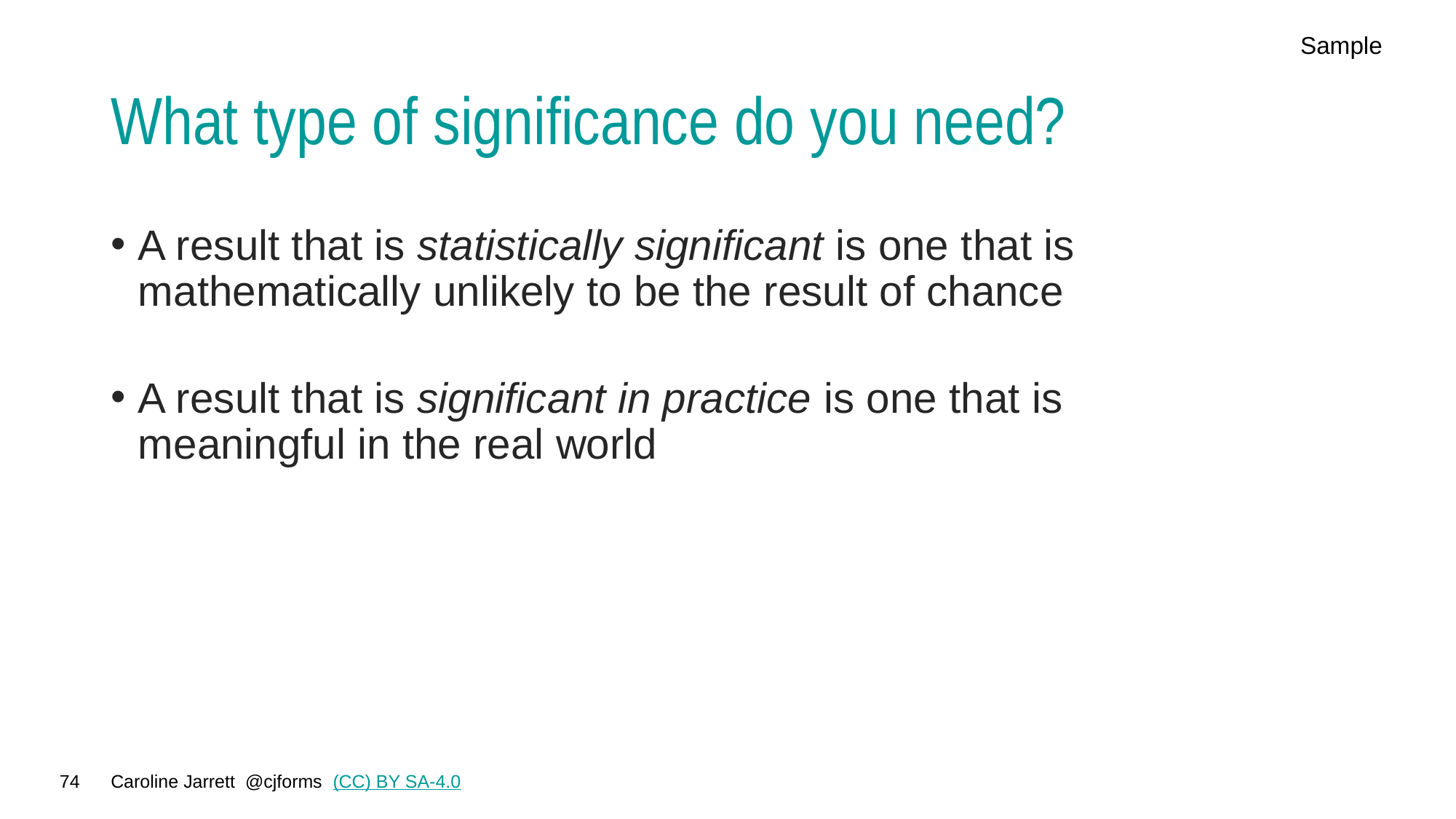

Sample
# What type of significance do you need?
A result that is statistically significant is one that is mathematically unlikely to be the result of chance
A result that is significant in practice is one that is
meaningful in the real world